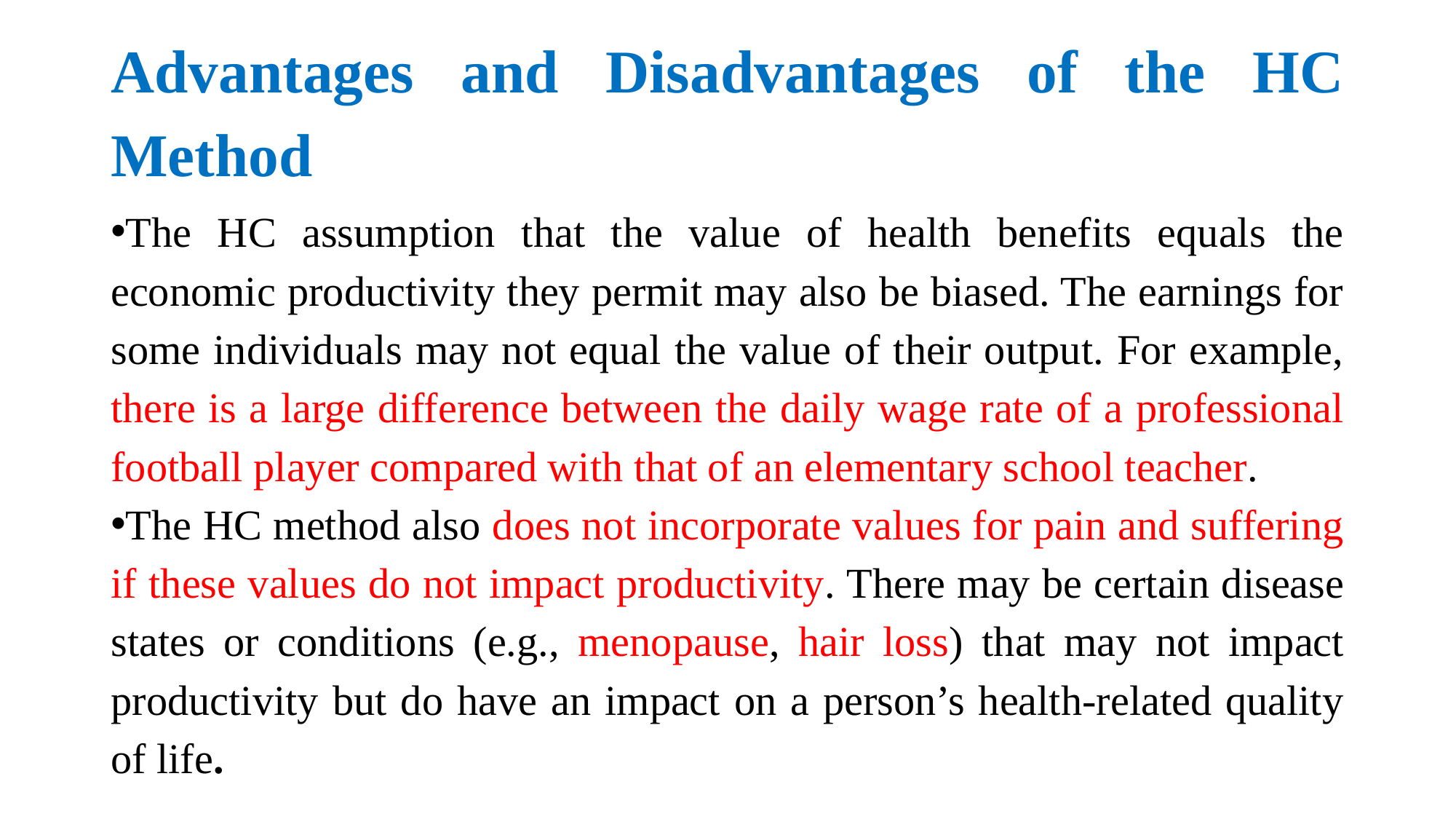

# Advantages and Disadvantages of the HC Method
The HC assumption that the value of health benefits equals the economic productivity they permit may also be biased. The earnings for some individuals may not equal the value of their output. For example, there is a large difference between the daily wage rate of a professional football player compared with that of an elementary school teacher.
The HC method also does not incorporate values for pain and suffering if these values do not impact productivity. There may be certain disease states or conditions (e.g., menopause, hair loss) that may not impact productivity but do have an impact on a person’s health-related quality of life.